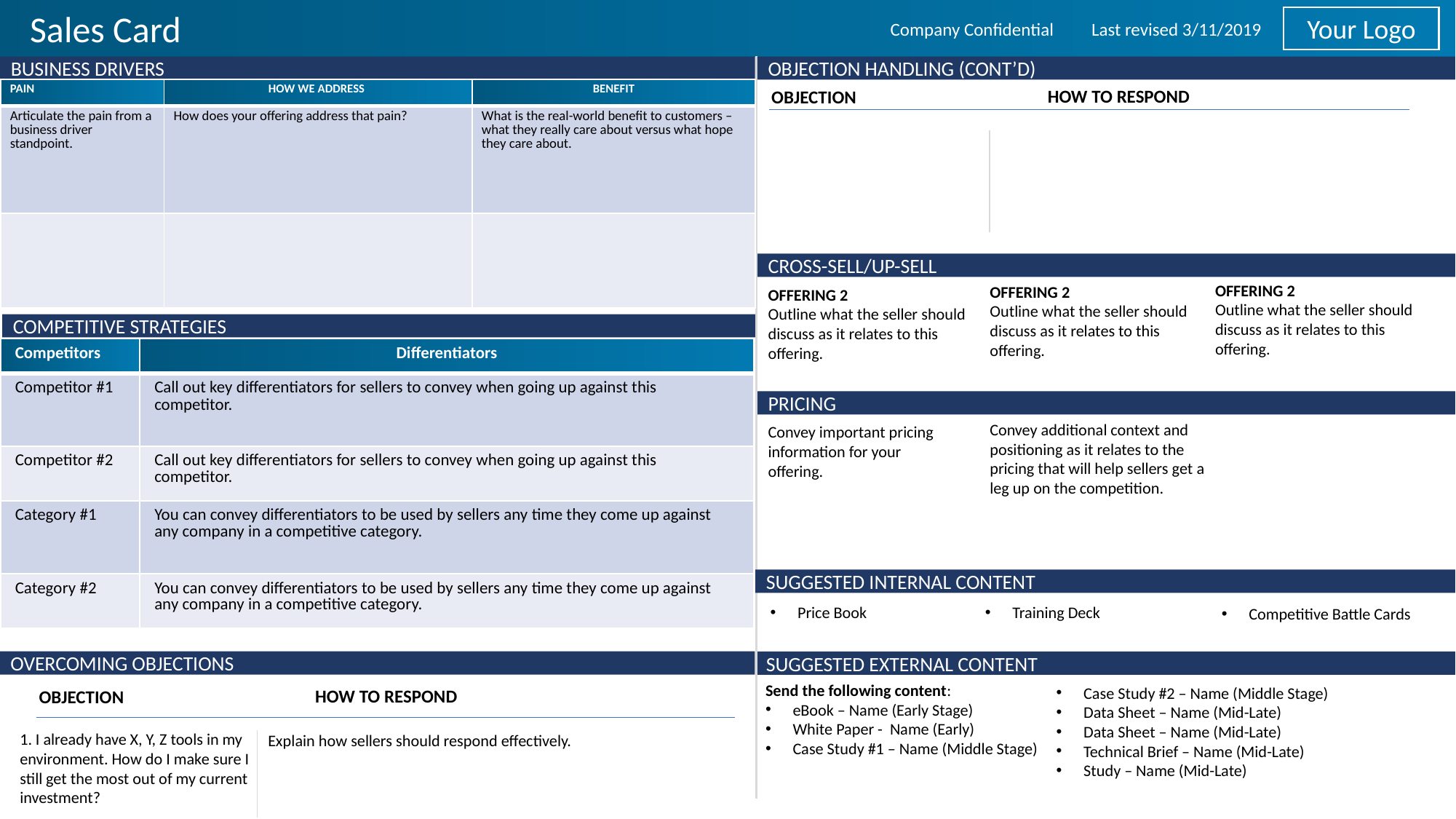

Your Logo
# Sales Card
Company Confidential
Last revised 3/11/2019
OBJECTION HANDLING (CONT’D)
BUSINESS DRIVERS
| PAIN | HOW WE ADDRESS | BENEFIT |
| --- | --- | --- |
| Articulate the pain from a business driver standpoint. | How does your offering address that pain? | What is the real-world benefit to customers – what they really care about versus what hope they care about. |
|  |  |  |
HOW TO RESPOND
OBJECTION

CROSS-SELL/UP-SELL
OFFERING 2
Outline what the seller should discuss as it relates to this offering.
OFFERING 2
Outline what the seller should discuss as it relates to this offering.
OFFERING 2
Outline what the seller should discuss as it relates to this offering.
COMPETITIVE STRATEGIES
| Competitors | Differentiators |
| --- | --- |
| Competitor #1 | Call out key differentiators for sellers to convey when going up against this competitor. |
| Competitor #2 | Call out key differentiators for sellers to convey when going up against this competitor. |
| Category #1 | You can convey differentiators to be used by sellers any time they come up against any company in a competitive category. |
| Category #2 | You can convey differentiators to be used by sellers any time they come up against any company in a competitive category. |
PRICING
Convey additional context and positioning as it relates to the pricing that will help sellers get a leg up on the competition.
Convey important pricing information for your offering.
SUGGESTED INTERNAL CONTENT
Price Book
Training Deck
Competitive Battle Cards
OVERCOMING OBJECTIONS
SUGGESTED EXTERNAL CONTENT
Send the following content:
eBook – Name (Early Stage)
White Paper -  Name (Early)
Case Study #1 – Name (Middle Stage)
Case Study #2 – Name (Middle Stage)
Data Sheet – Name (Mid-Late)
Data Sheet – Name (Mid-Late)
Technical Brief – Name (Mid-Late)
Study – Name (Mid-Late)
HOW TO RESPOND
OBJECTION
1. I already have X, Y, Z tools in my environment. How do I make sure I still get the most out of my current investment?
Explain how sellers should respond effectively.